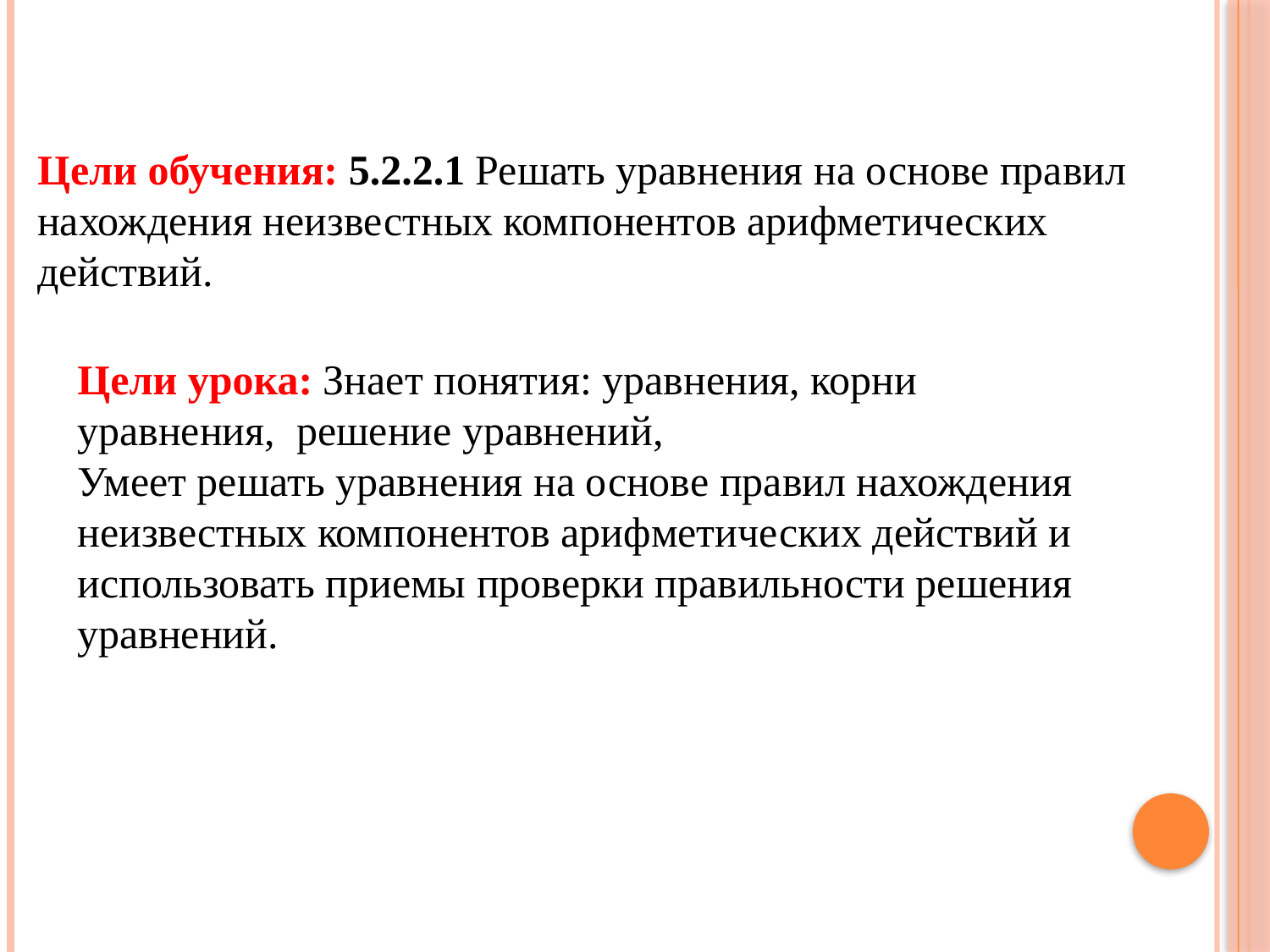

Цели обучения: 5.2.2.1 Решать уравнения на основе правил нахождения неизвестных компонентов арифметических действий.
Цели урока: Знает понятия: уравнения, корни уравнения,  решение уравнений,
Умеет решать уравнения на основе правил нахождения неизвестных компонентов арифметических действий и использовать приемы проверки правильности решения уравнений.